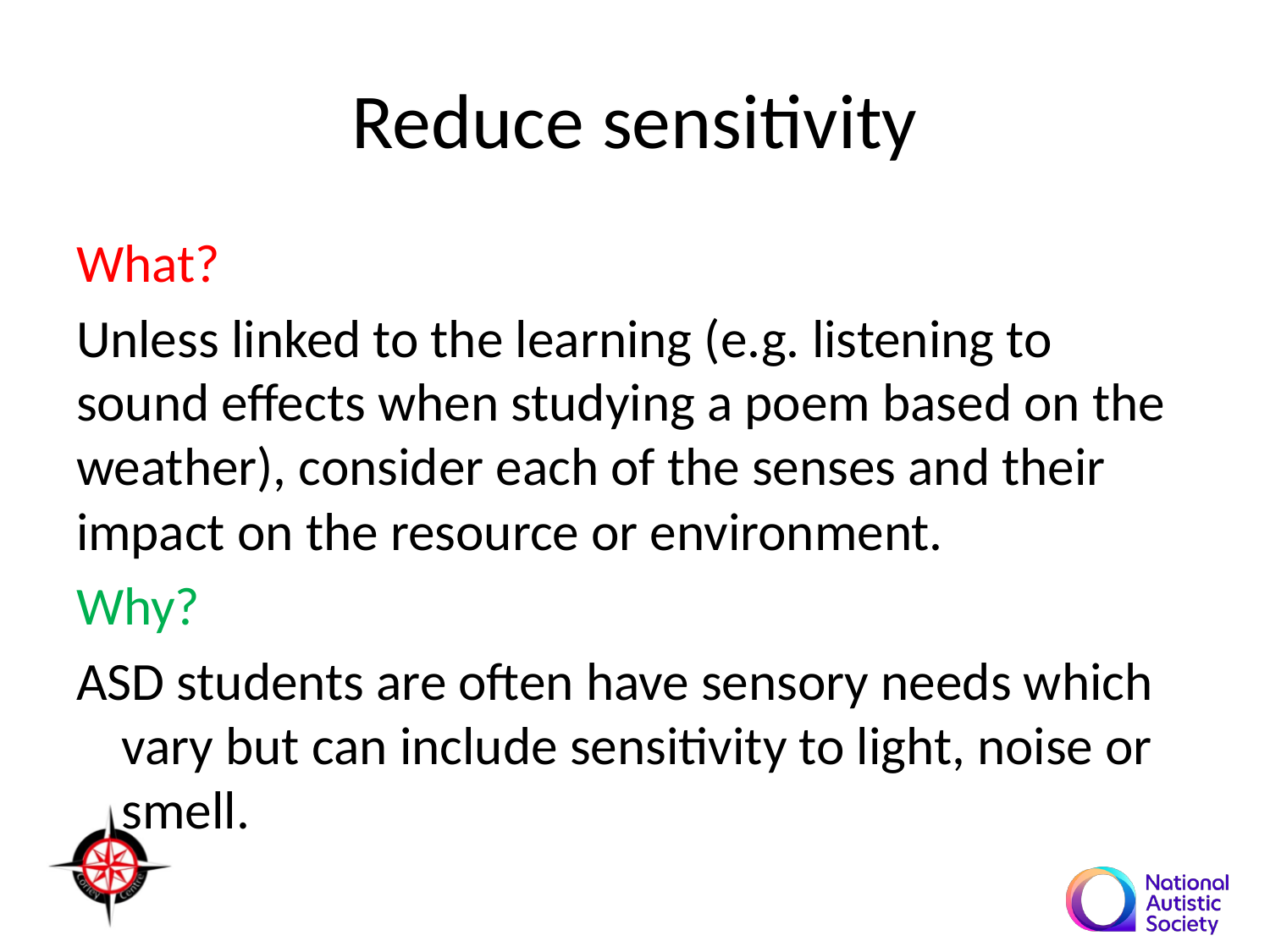

# Reduce sensitivity
What?
Unless linked to the learning (e.g. listening to sound effects when studying a poem based on the weather), consider each of the senses and their impact on the resource or environment.
Why?
ASD students are often have sensory needs which vary but can include sensitivity to light, noise or smell.